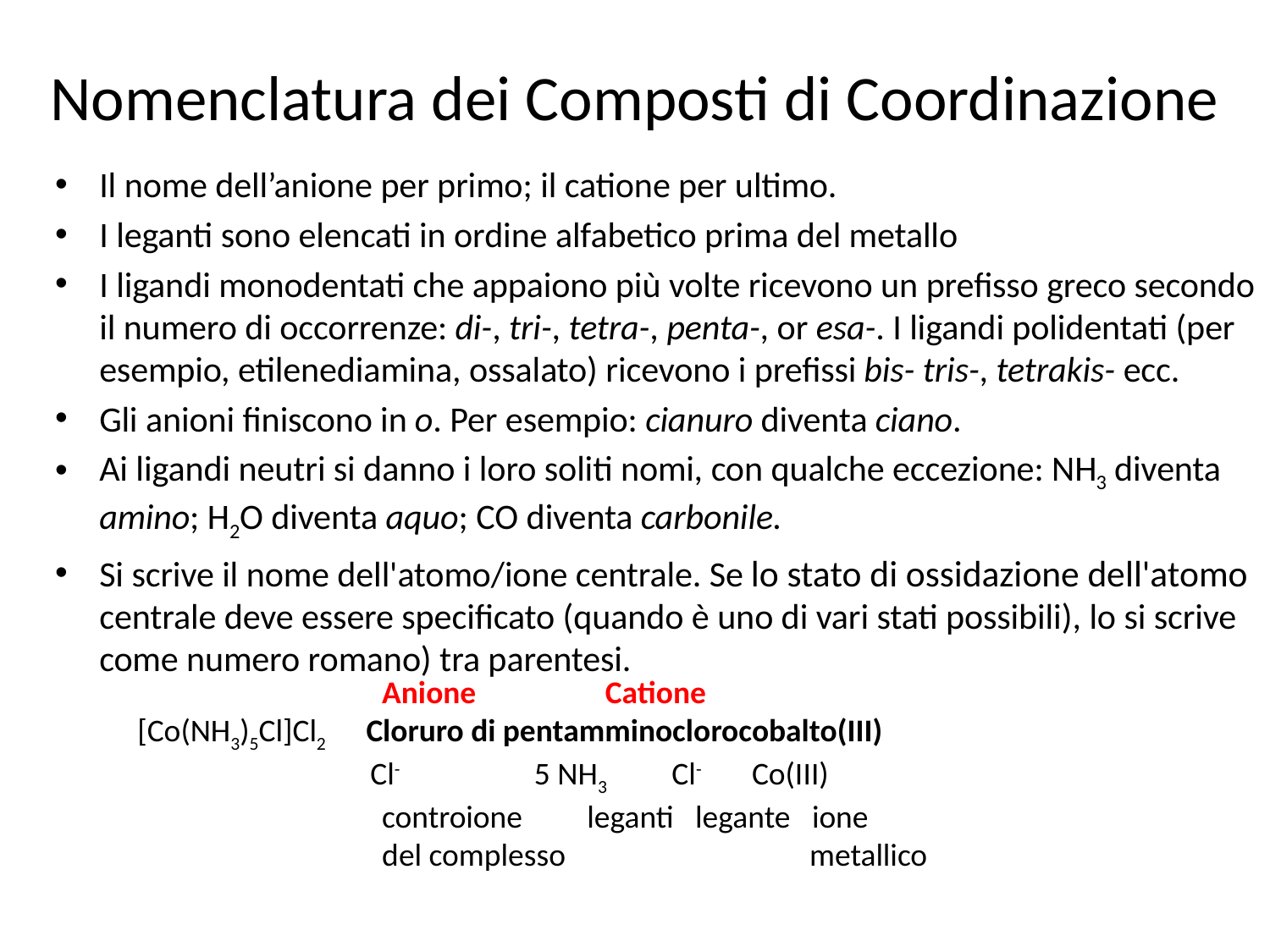

# Nomenclatura dei Composti di Coordinazione
Il nome dell’anione per primo; il catione per ultimo.
I leganti sono elencati in ordine alfabetico prima del metallo
I ligandi monodentati che appaiono più volte ricevono un prefisso greco secondo il numero di occorrenze: di-, tri-, tetra-, penta-, or esa-. I ligandi polidentati (per esempio, etilenediamina, ossalato) ricevono i prefissi bis- tris-, tetrakis- ecc.
Gli anioni finiscono in o. Per esempio: cianuro diventa ciano.
Ai ligandi neutri si danno i loro soliti nomi, con qualche eccezione: NH3 diventa amino; H2O diventa aquo; CO diventa carbonile.
Si scrive il nome dell'atomo/ione centrale. Se lo stato di ossidazione dell'atomo centrale deve essere specificato (quando è uno di vari stati possibili), lo si scrive come numero romano) tra parentesi.
                                  Anione                  Catione
[Co(NH3)5Cl]Cl2      Cloruro di pentamminoclorocobalto(III)
                                                       Cl-                               5 NH3         Cl-       Co(III)
                                  controione         leganti   legante   ione
                                  del complesso                                  metallico